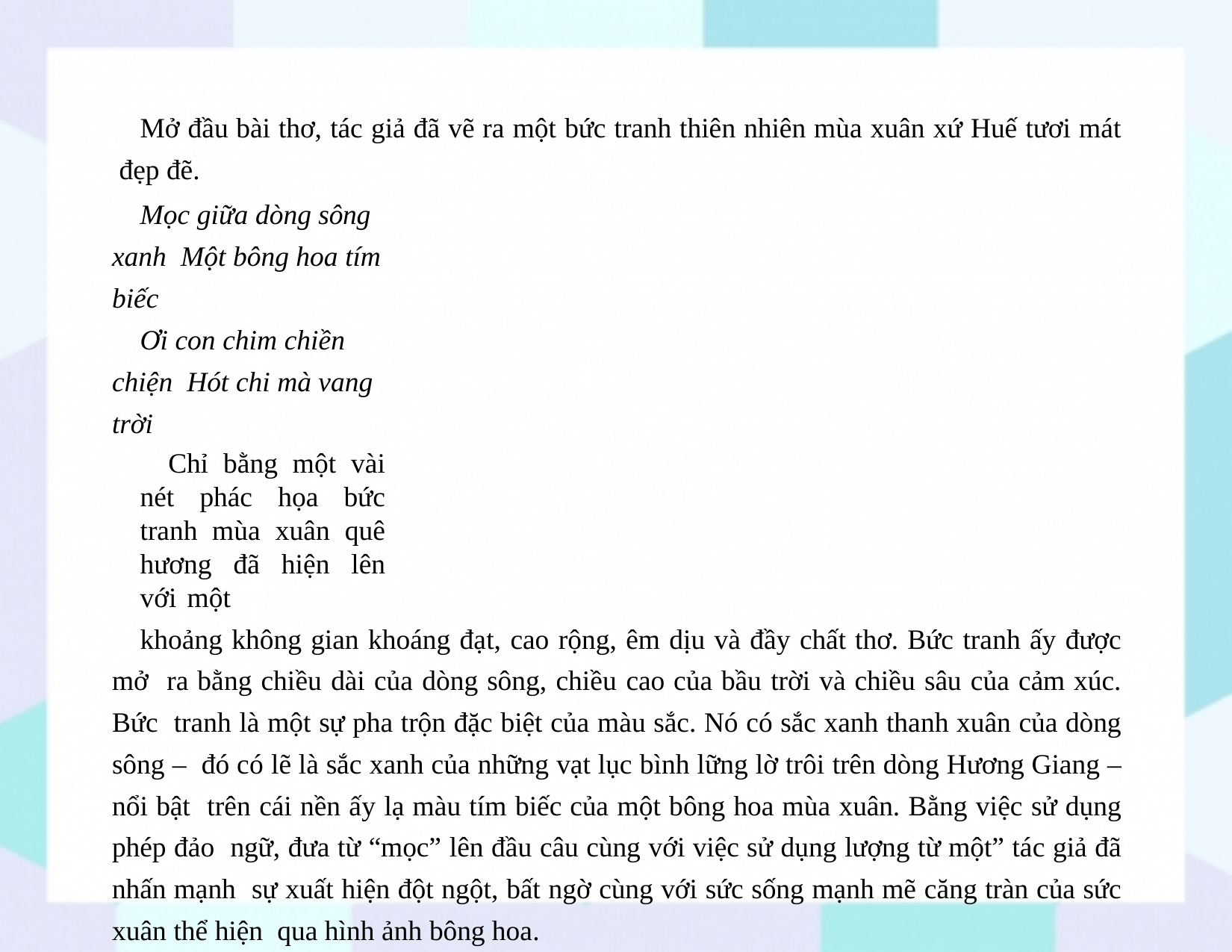

Mở đầu bài thơ, tác giả đã vẽ ra một bức tranh thiên nhiên mùa xuân xứ Huế tươi mát  đẹp đẽ.
Mọc giữa dòng sông xanh  Một bông hoa tím biếc
Ơi con chim chiền chiện  Hót chi mà vang trời
Chỉ bằng một vài nét phác họa bức tranh mùa xuân quê hương đã hiện lên với một
khoảng không gian khoáng đạt, cao rộng, êm dịu và đầy chất thơ. Bức tranh ấy được mở  ra bằng chiều dài của dòng sông, chiều cao của bầu trời và chiều sâu của cảm xúc. Bức  tranh là một sự pha trộn đặc biệt của màu sắc. Nó có sắc xanh thanh xuân của dòng sông –  đó có lẽ là sắc xanh của những vạt lục bình lững lờ trôi trên dòng Hương Giang – nổi bật  trên cái nền ấy lạ màu tím biếc của một bông hoa mùa xuân. Bằng việc sử dụng phép đảo  ngữ, đưa từ “mọc” lên đầu câu cùng với việc sử dụng lượng từ một” tác giả đã nhấn mạnh  sự xuất hiện đột ngột, bất ngờ cùng với sức sống mạnh mẽ căng tràn của sức xuân thể hiện  qua hình ảnh bông hoa.
Hơn thế, bức tranh mùa xuân còn ghi vào lòng người những âm thanh lảnh lót của con  chim chiền chiện, khiến cho niềm xúc động bồi hồi, xốn xang chợt bật thành tiếng hỏi: